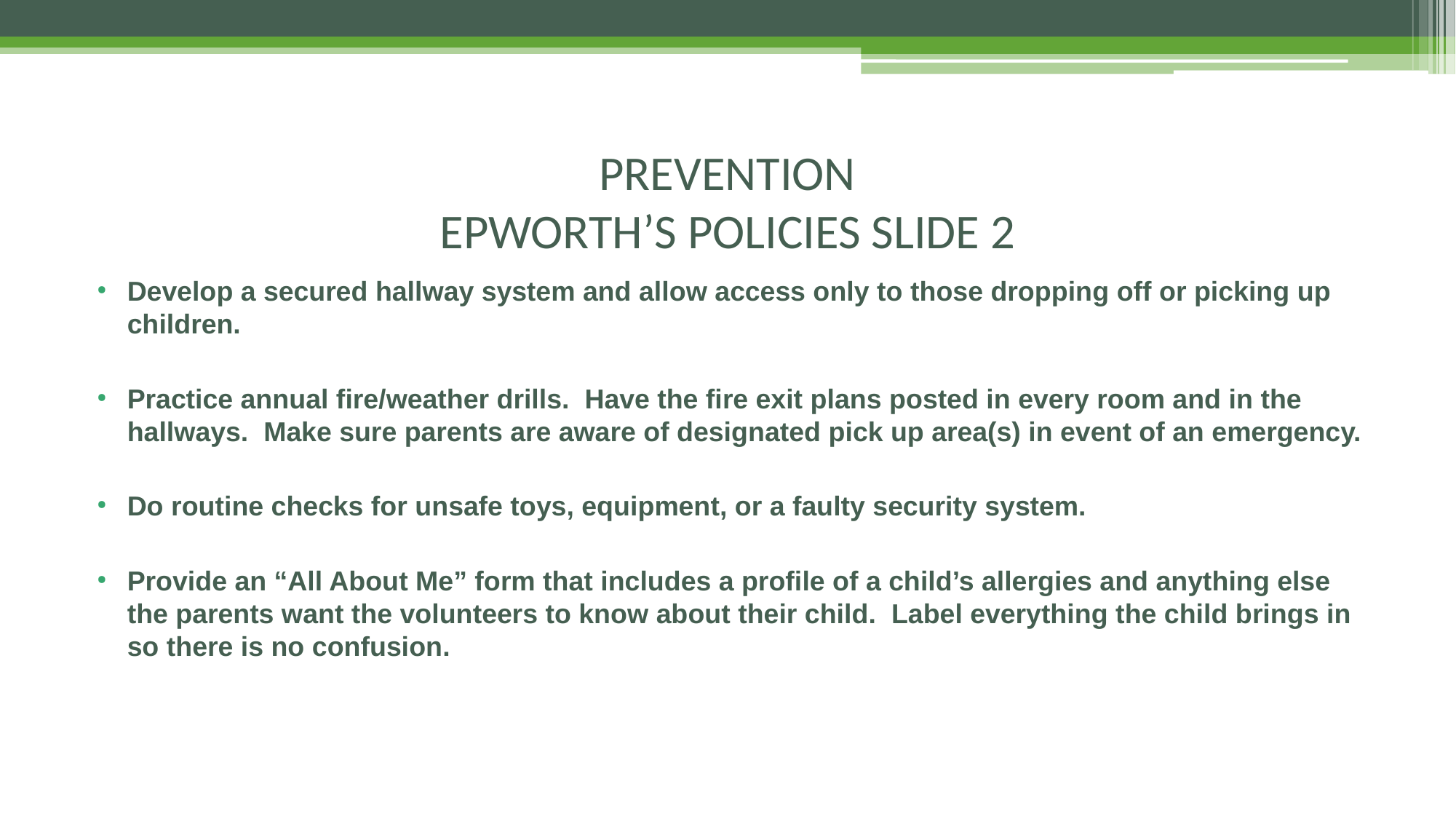

# PREVENTION EPWORTH’S POLICIES SLIDE 2
Develop a secured hallway system and allow access only to those dropping off or picking up children.

Practice annual fire/weather drills.  Have the fire exit plans posted in every room and in the hallways.  Make sure parents are aware of designated pick up area(s) in event of an emergency.

Do routine checks for unsafe toys, equipment, or a faulty security system.

Provide an “All About Me” form that includes a profile of a child’s allergies and anything else the parents want the volunteers to know about their child.  Label everything the child brings in so there is no confusion.